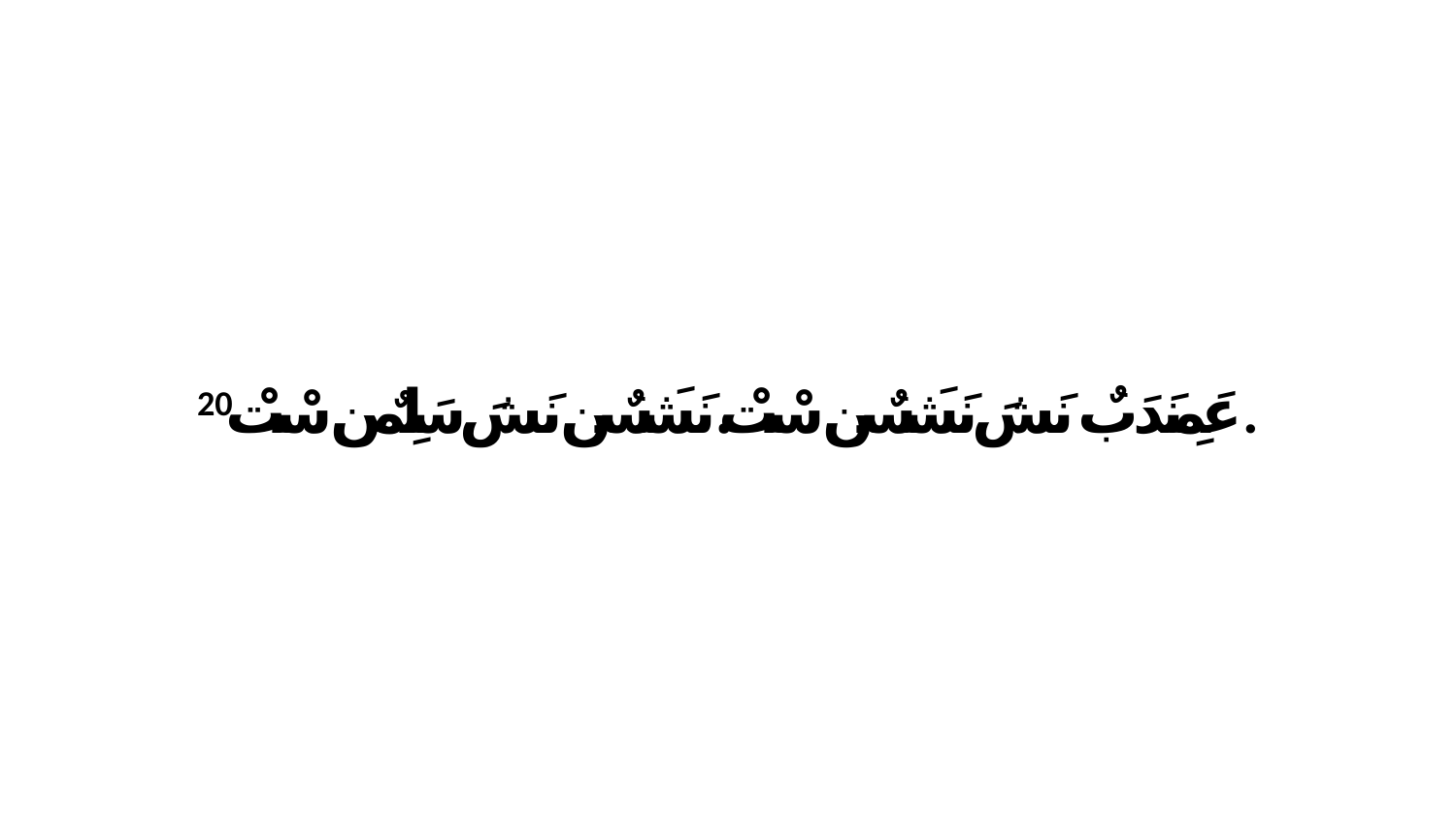

20 عَمِنَدَبٌ نَشَ نَشَسٌن سْتْ.نَشَسٌن نَشَ سَلِمٌن سْتْ.